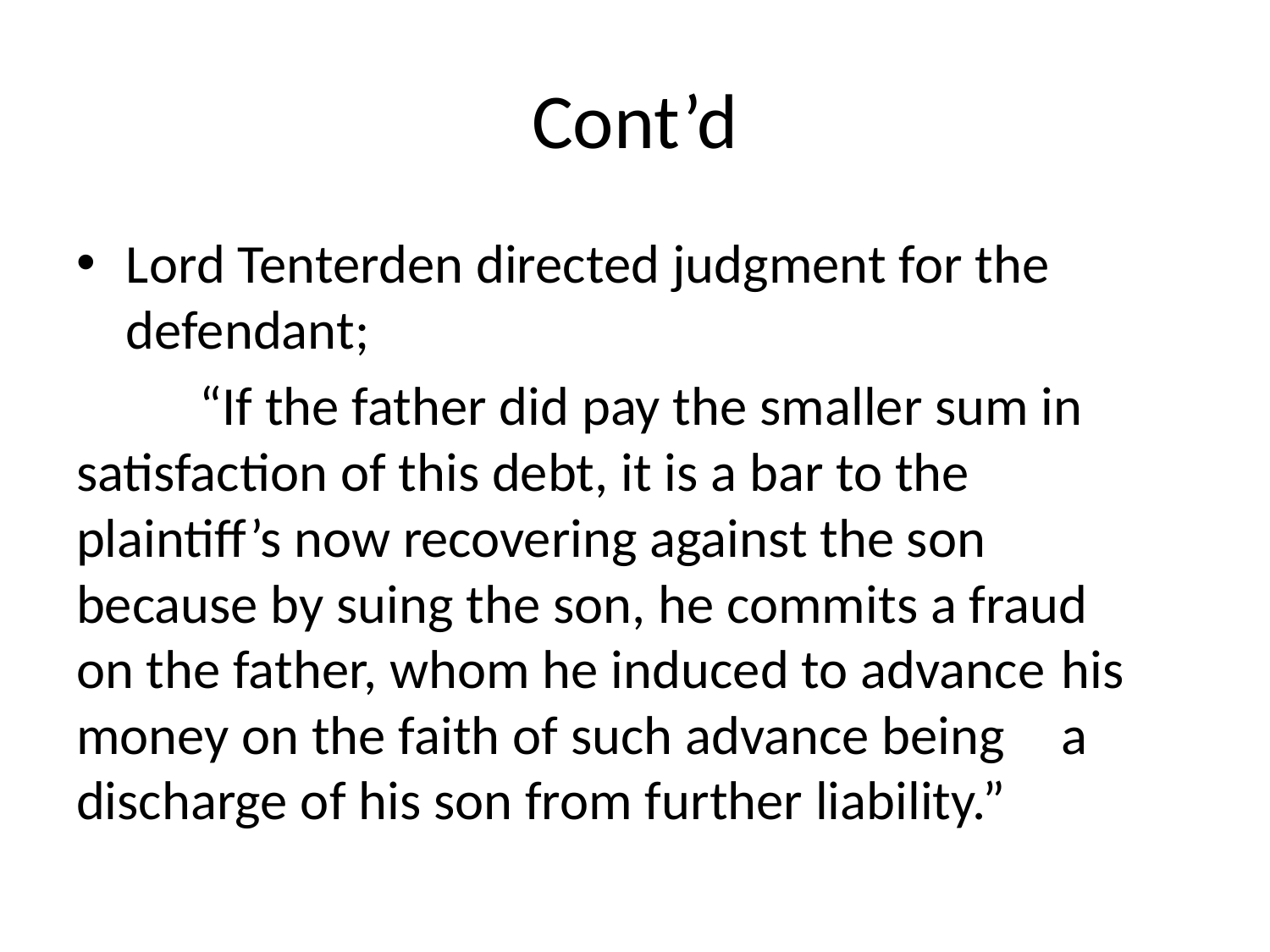

# Cont’d
Lord Tenterden directed judgment for the defendant;
	“If the father did pay the smaller sum in 	satisfaction of this debt, it is a bar to the 	plaintiff’s now recovering against the son 	because by suing the son, he commits a fraud 	on the father, whom he induced to advance 	his money on the faith of such advance being 	a discharge of his son from further liability.”